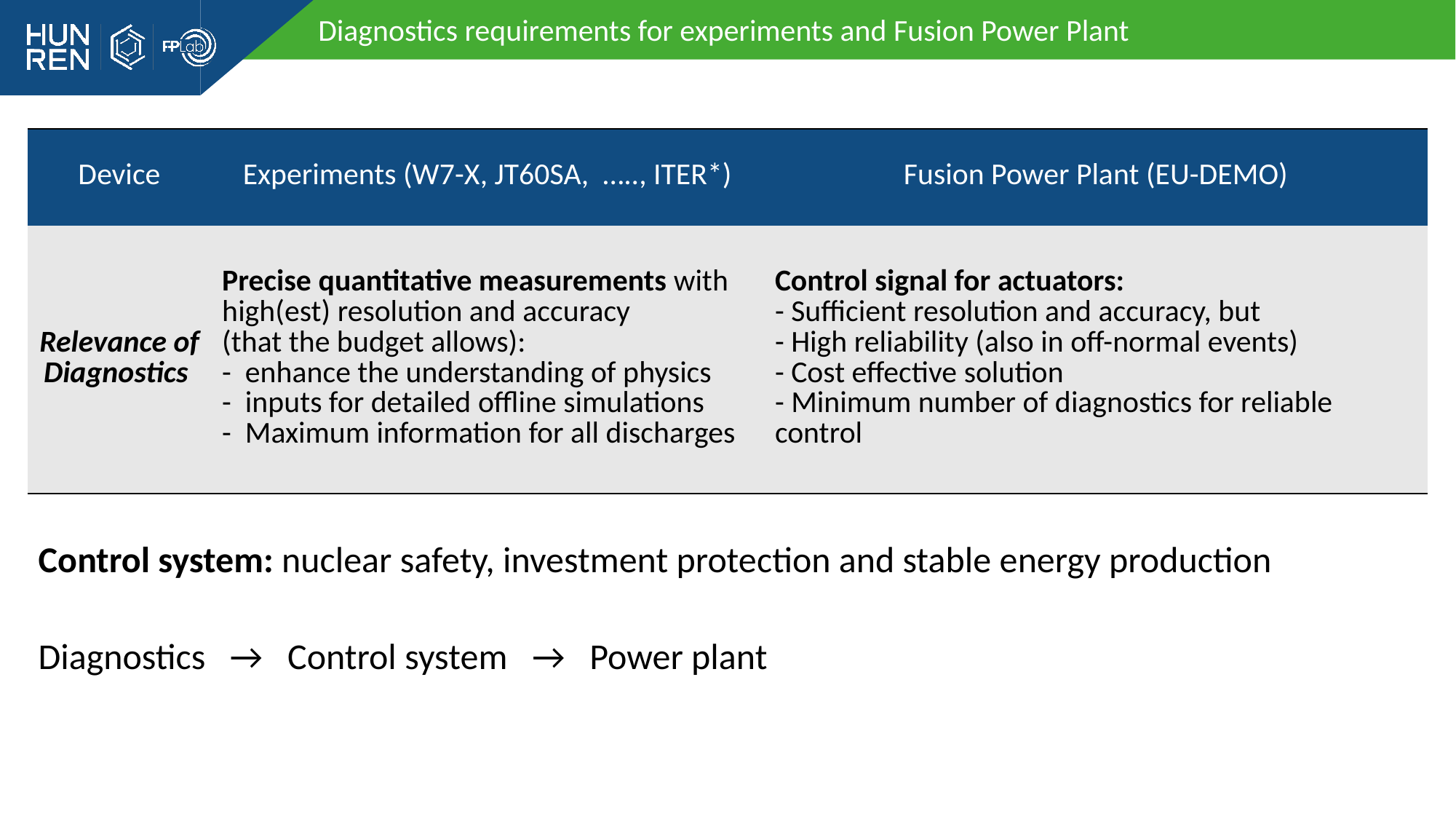

Diagnostics requirements for experiments and Fusion Power Plant
| Device | Experiments (W7-X, JT60SA, ….., ITER\*) | Fusion Power Plant (EU-DEMO) |
| --- | --- | --- |
| Relevance of Diagnostics | Precise quantitative measurements with high(est) resolution and accuracy (that the budget allows): - enhance the understanding of physics - inputs for detailed offline simulations - Maximum information for all discharges | Control signal for actuators: - Sufficient resolution and accuracy, but - High reliability (also in off-normal events) - Cost effective solution - Minimum number of diagnostics for reliable control |
Control system: nuclear safety, investment protection and stable energy production
Diagnostics   →   Control system   →   Power plant